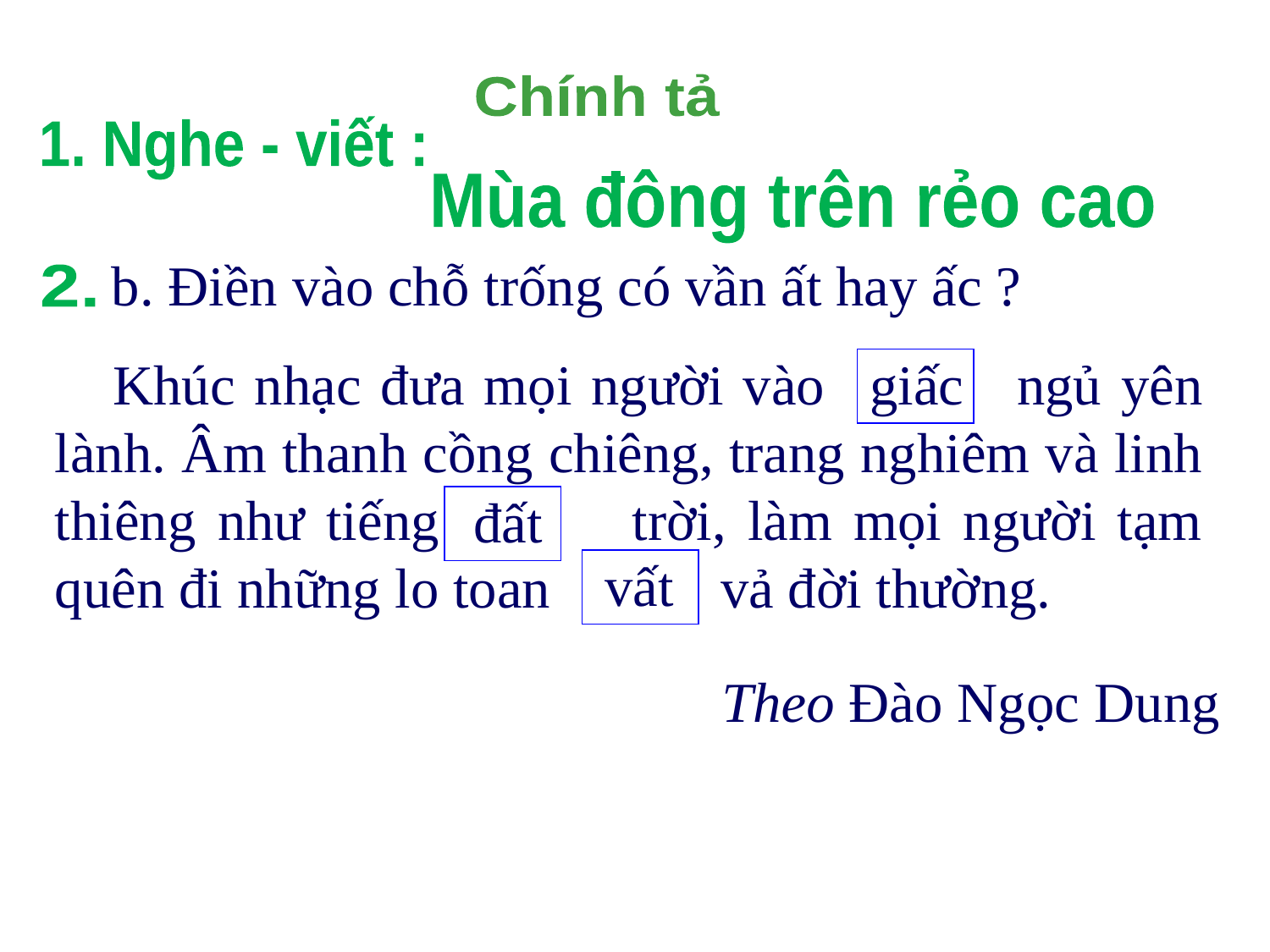

Chính tả
1. Nghe - viết :
Mùa đông trên rẻo cao
    b. Điền vào chỗ trống có vần ất hay ấc ?
2.
   Khúc nhạc đưa mọi người vào          ngủ yên lành. Âm thanh cồng chiêng, trang nghiêm và linh thiêng như tiếng         trời, làm mọi người tạm quên đi những lo toan            vả đời thường.
giấc

đất

vất

Theo Đào Ngọc Dung
1/20/2018